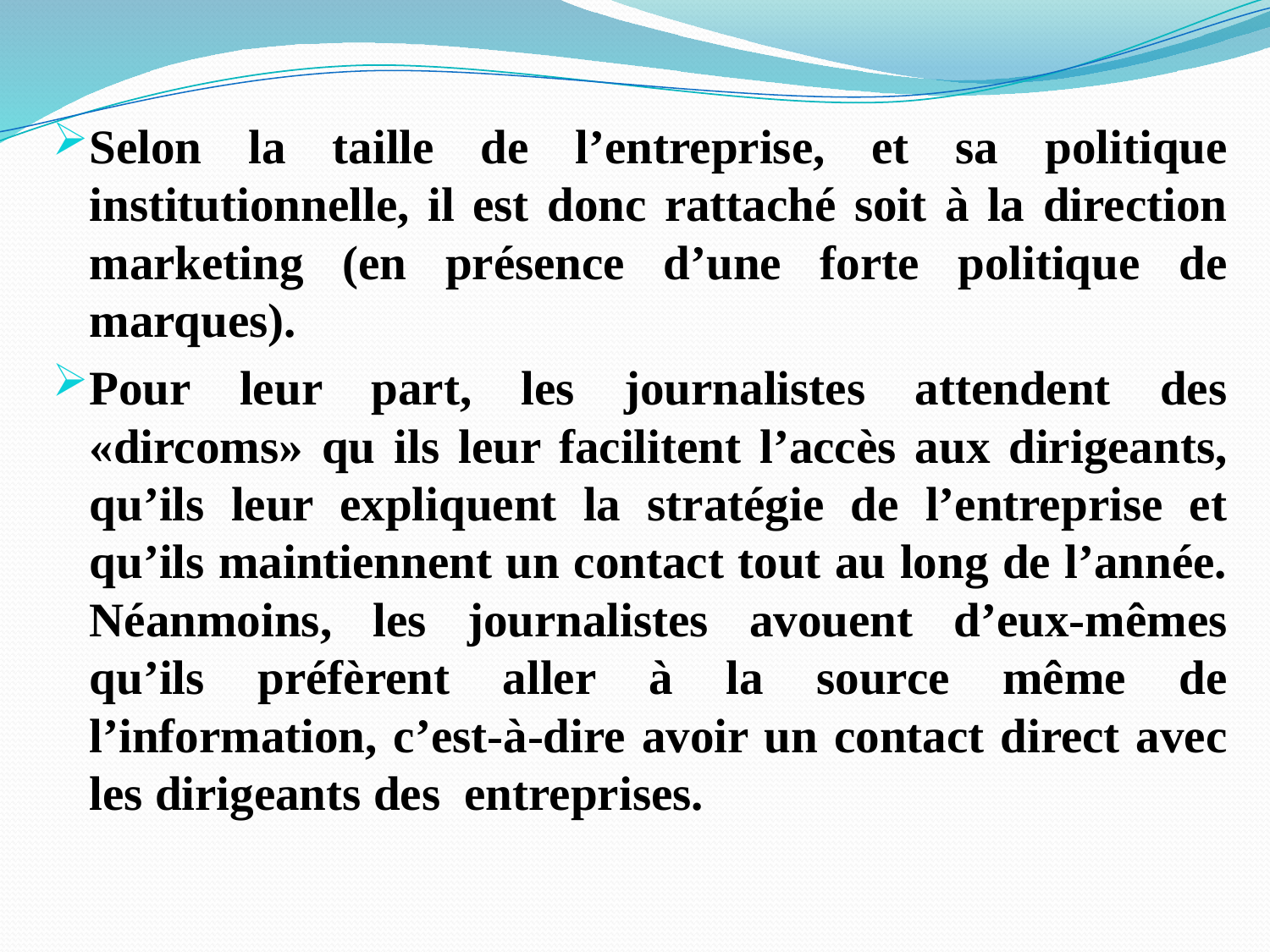

Selon la taille de l’entreprise, et sa politique institutionnelle, il est donc rattaché soit à la direction marketing (en présence d’une forte politique de marques).
Pour leur part, les journalistes attendent des «dircoms» qu ils leur facilitent l’accès aux dirigeants, qu’ils leur expliquent la stratégie de l’entreprise et qu’ils maintiennent un contact tout au long de l’année. Néanmoins, les journalistes avouent d’eux-mêmes qu’ils préfèrent aller à la source même de l’information, c’est-à-dire avoir un contact direct avec les dirigeants des  entreprises.